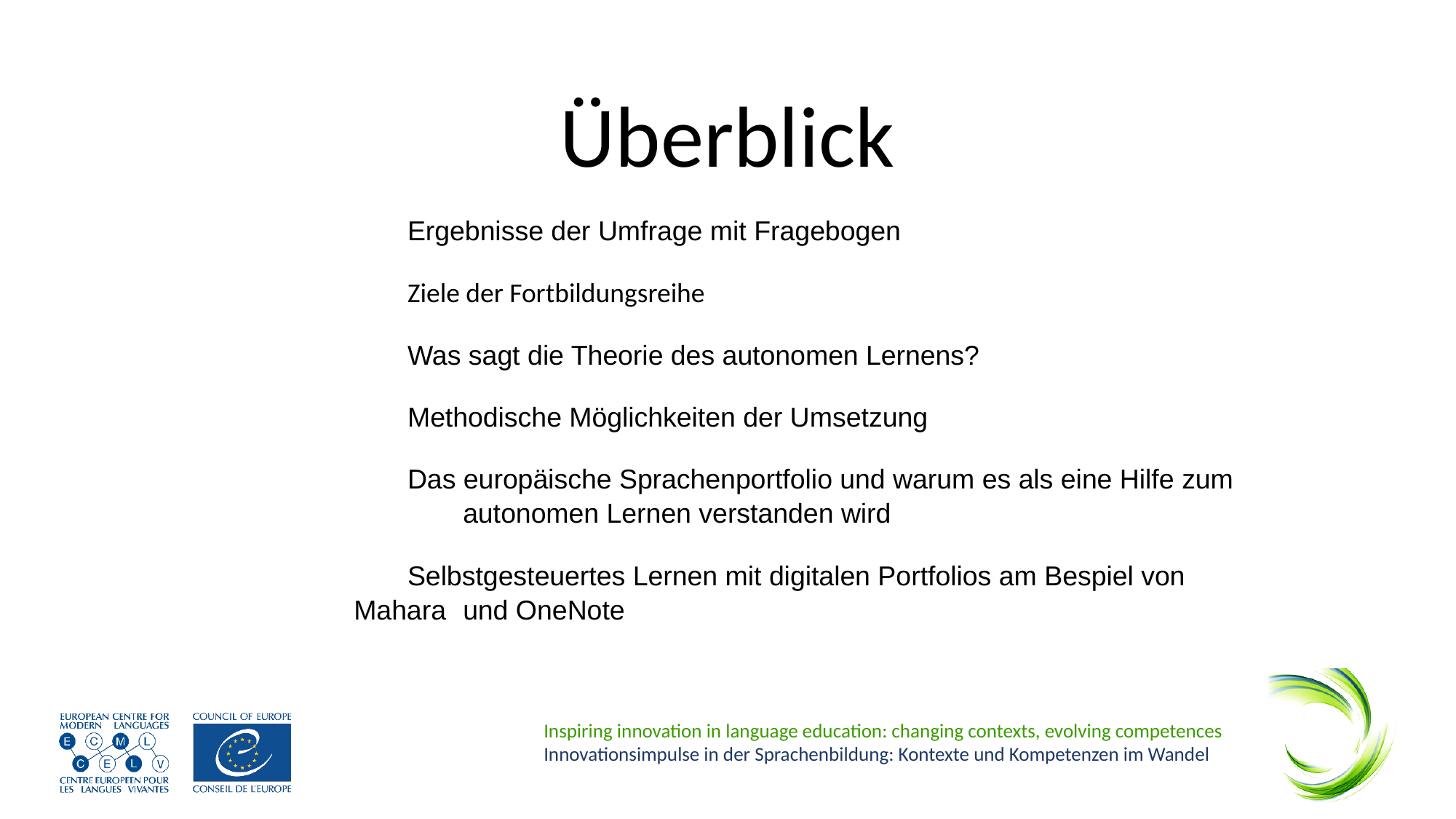

# Überblick
Ergebnisse der Umfrage mit Fragebogen
Ziele der Fortbildungsreihe
Was sagt die Theorie des autonomen Lernens?
Methodische Möglichkeiten der Umsetzung
Das europäische Sprachenportfolio und warum es als eine Hilfe zum 	autonomen Lernen verstanden wird
Selbstgesteuertes Lernen mit digitalen Portfolios am Bespiel von 	Mahara 	und OneNote